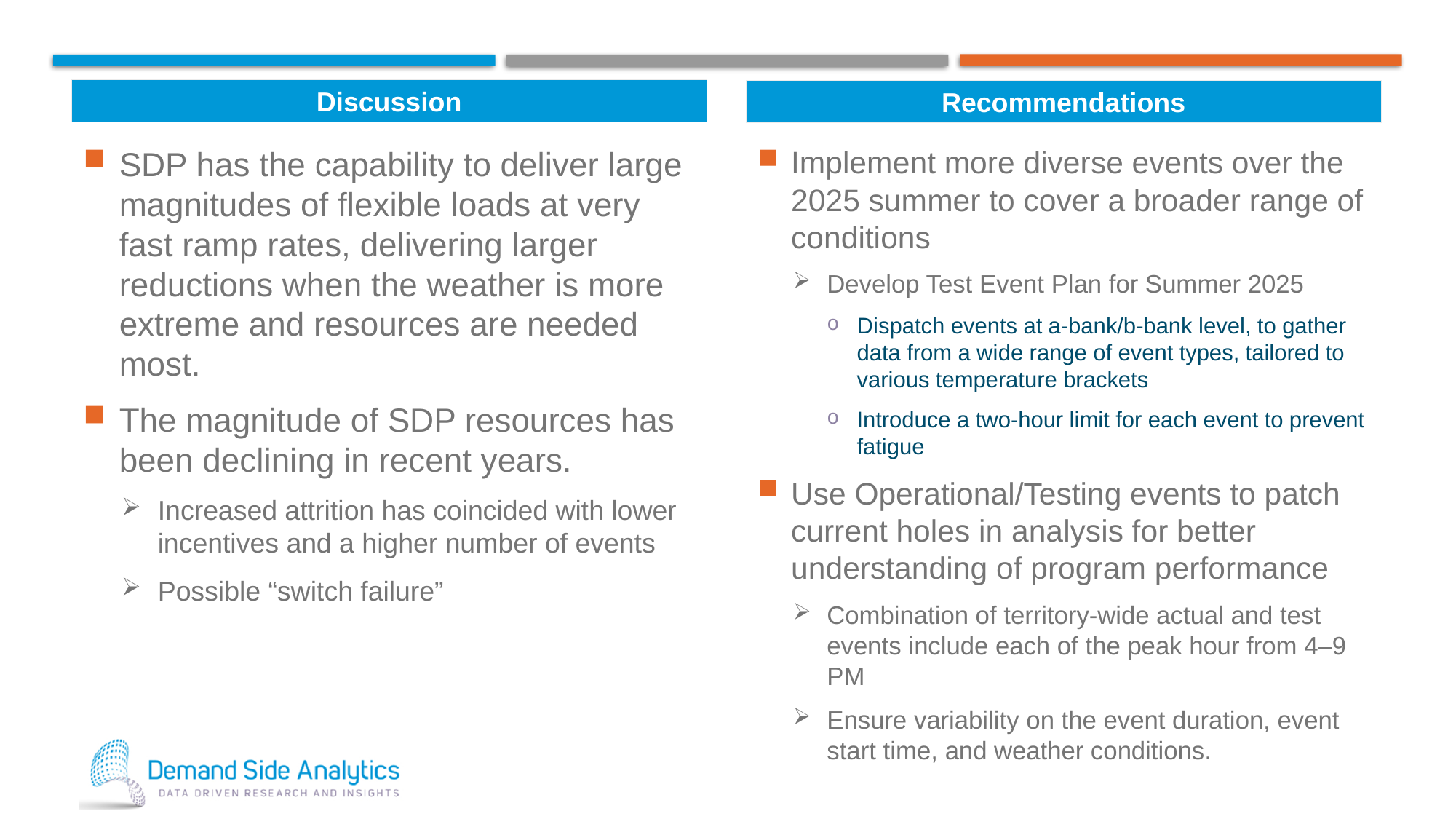

Discussion
Recommendations
SDP has the capability to deliver large magnitudes of flexible loads at very fast ramp rates, delivering larger reductions when the weather is more extreme and resources are needed most.
The magnitude of SDP resources has been declining in recent years.
Increased attrition has coincided with lower incentives and a higher number of events
Possible “switch failure”
Implement more diverse events over the 2025 summer to cover a broader range of conditions
Develop Test Event Plan for Summer 2025
Dispatch events at a-bank/b-bank level, to gather data from a wide range of event types, tailored to various temperature brackets
Introduce a two-hour limit for each event to prevent fatigue
Use Operational/Testing events to patch current holes in analysis for better understanding of program performance
Combination of territory-wide actual and test events include each of the peak hour from 4–9 PM
Ensure variability on the event duration, event start time, and weather conditions.